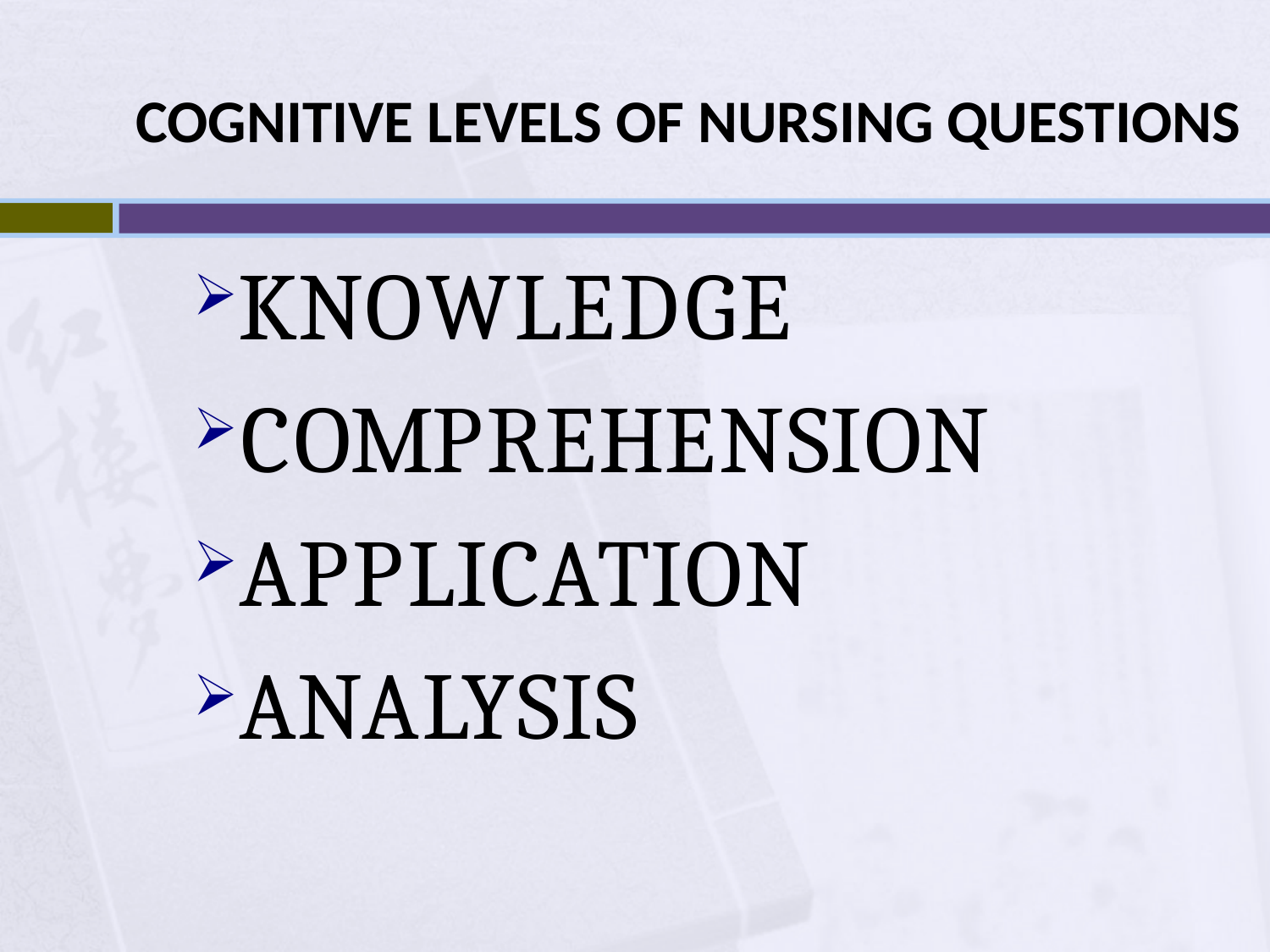

# COGNITIVE LEVELS OF NURSING QUESTIONS
KNOWLEDGE
COMPREHENSION
APPLICATION
ANALYSIS